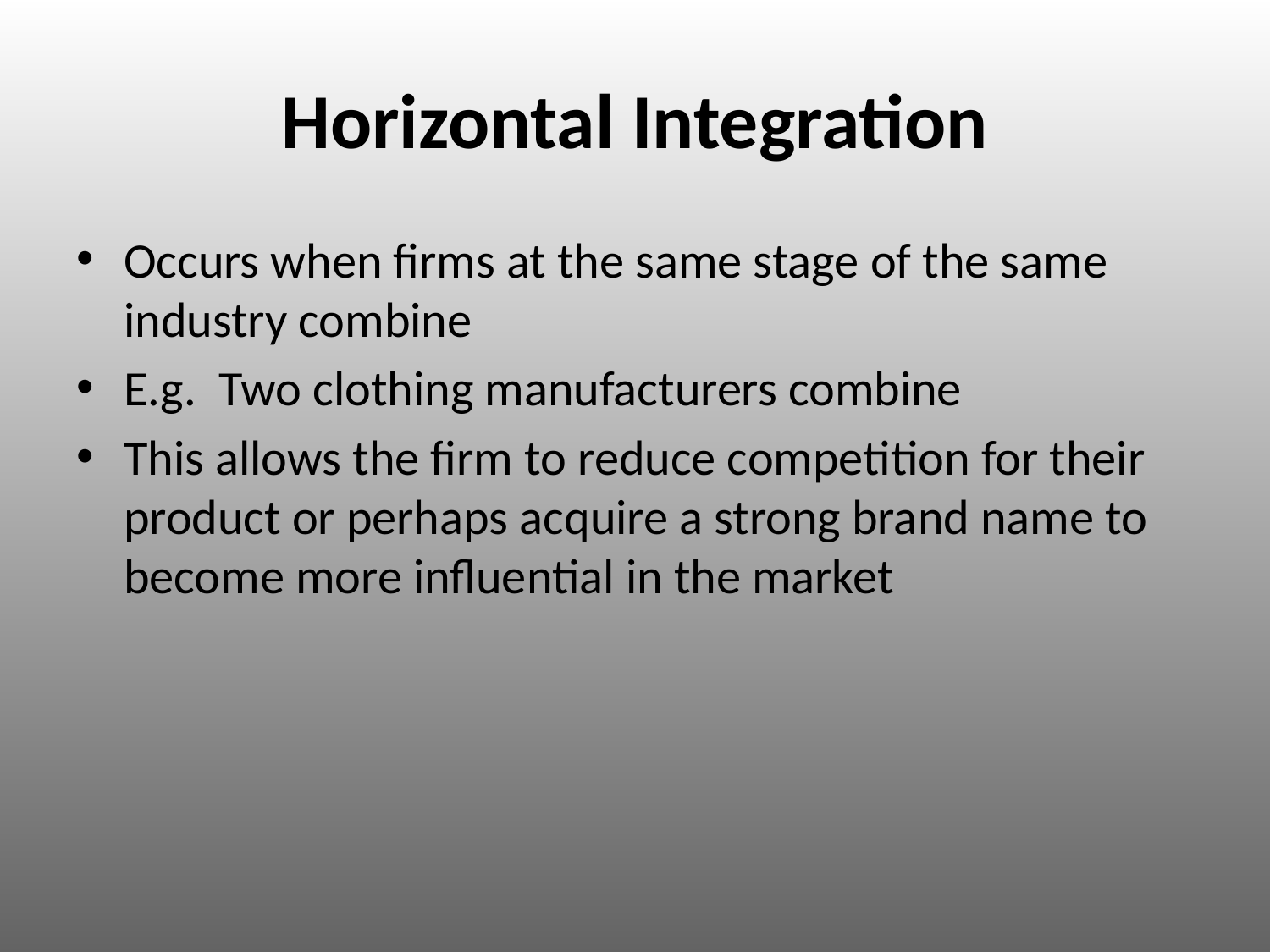

# Horizontal Integration
Occurs when firms at the same stage of the same industry combine
E.g.  Two clothing manufacturers combine
This allows the firm to reduce competition for their product or perhaps acquire a strong brand name to become more influential in the market